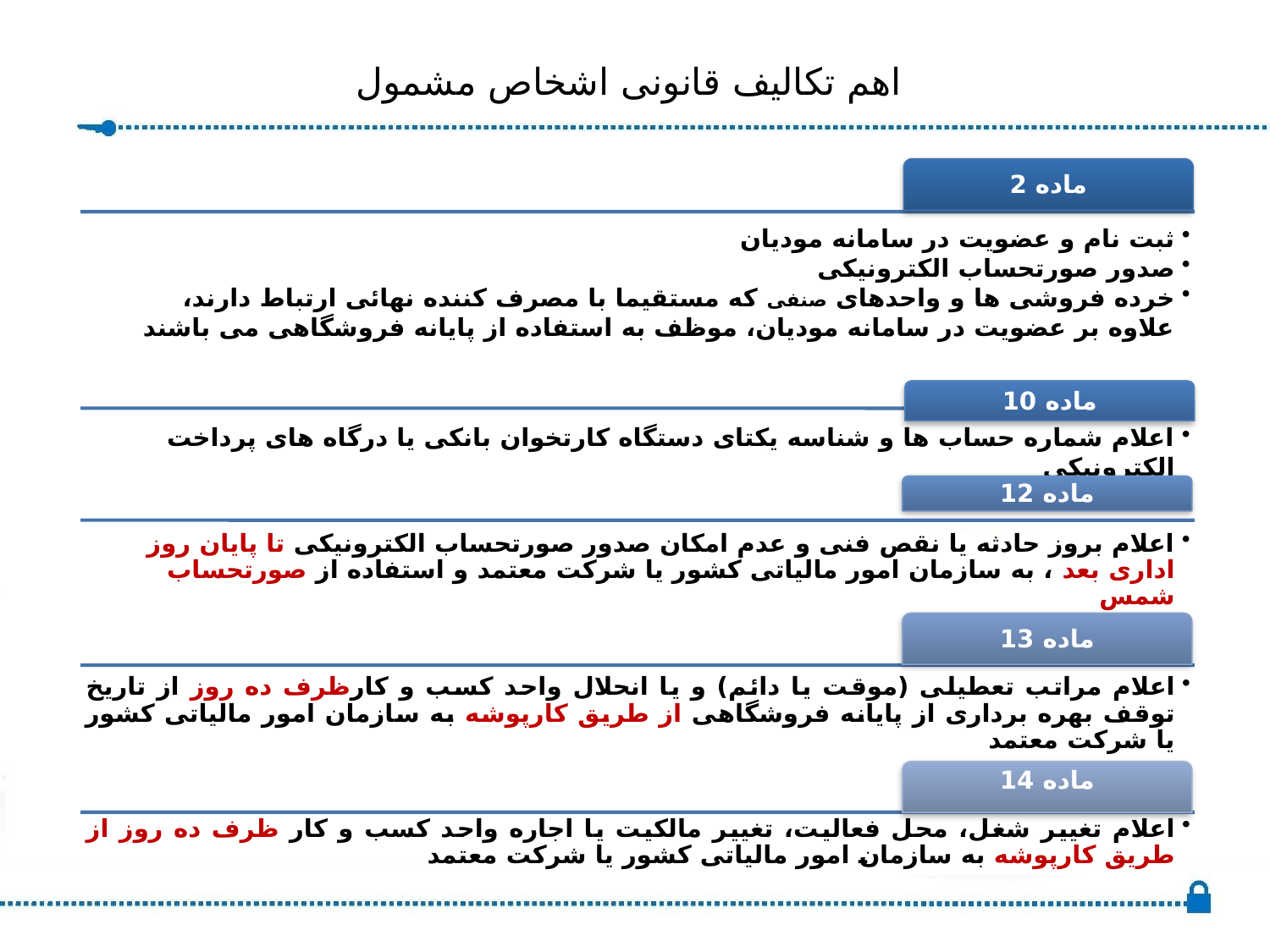

اهم تکالیف قانونی اشخاص مشمول

ماده 2
ثبت نام و عضویت در سامانه مودیان
صدور صورتحساب الکترونیکی
خرده فروشی ­ها و واحدهای صنفی که مستقیما با مصرف کننده نهائی ارتباط دارند، علاوه بر عضویت در سامانه مودیان، موظف به استفاده از پایانه فروشگاهی می باشند

ماده 10
اعلام شماره حساب ها و شناسه یکتای دستگاه کارتخوان بانکی یا درگاه های پرداخت الکترونیکی

ماده 12
اعلام بروز حادثه یا نقص فنی و عدم امکان صدور صورتحساب الکترونیکی تا پایان روز اداری بعد ، به سازمان امور مالیاتی کشور یا شرکت معتمد و استفاده از صورتحساب شمس

ماده 13
اعلام مراتب تعطیلی (موقت یا دائم) و یا انحلال واحد کسب و کارظرف ده روز از تاریخ توقف بهره برداری از پایانه فروشگاهی از طریق کارپوشه به سازمان امور مالیاتی کشور یا شرکت معتمد

ماده 14
اعلام تغییر شغل، محل فعالیت، تغییر مالکیت یا اجاره واحد کسب و کار ظرف ده روز از طریق کارپوشه به سازمان امور مالیاتی کشور یا شرکت معتمد
اشخاص مشمول(مودیان): کلیه صاحبان مشاغل (صنفی و غیرصنفی) و اشخاص حقوقی موضوع فصل های چهارم و پنجم باب سوم قانون مالیات های مستقیم مصوب 1366/12/3 با اصلاحات و الحاقات بعدی آن، مشمول این قانون هستند. در این قانون هرگاه از واژه مودی استفاده می شود، مراد، اشخاص مشمول است; مگر خلاف آن تصریح شده باشد.
تبصره ـ فهرست مودیانی که به دلیل ارائه کالا و خدمات معاف از مالیات بر ارزش افزوده و نیز ماهیت کسب و کار آنها، امکان عضویت در سامانه مودیان و صدور صورتحساب الکترونیکی را ندارند، به پیشنهاد وزارت امور اقتصادی و دارایی و پس از تصویب هیأت وزیران، حداکثر تا پایان دی ماه هر سال برای عملکرد سال بعد توسط سازمان، اعلام خواهد شد.